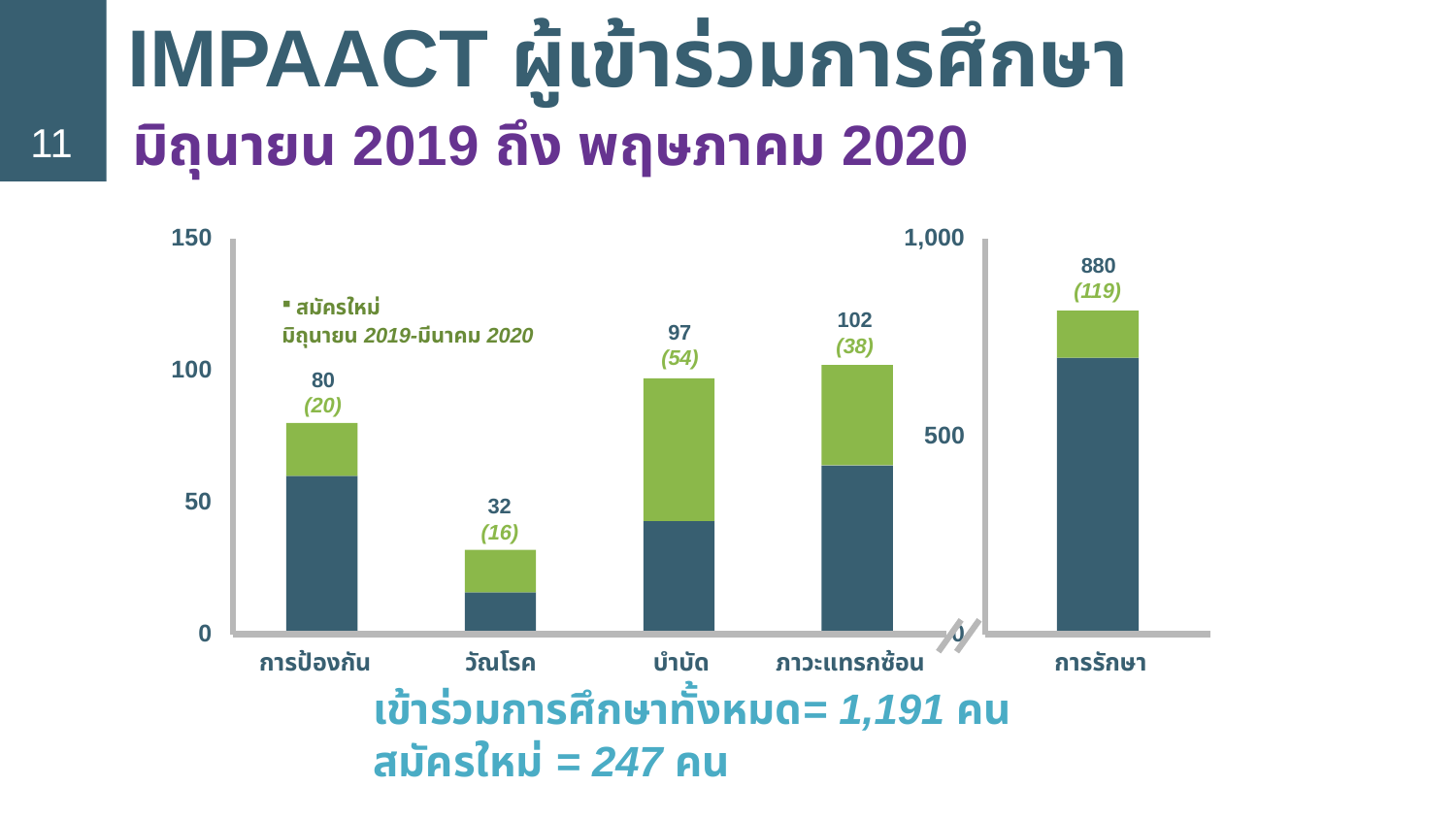

# IMPAACT ผู้เข้าร่วมการศึกษา
มิถุนายน 2019 ถึง พฤษภาคม 2020
11
150
1,000

880
(119)
สมัครใหม่
มิถุนายน 2019-มีนาคม 2020
102
(38)
97
(54)
100
80
(20)
500
50
32
(16)
0
0

การป้องกัน
      วัณโรค	บำบัด	ภาวะแทรกซ้อน	  การรักษา
เข้าร่วมการศึกษาทั้งหมด= 1,191 คน
สมัครใหม่ = 247 คน